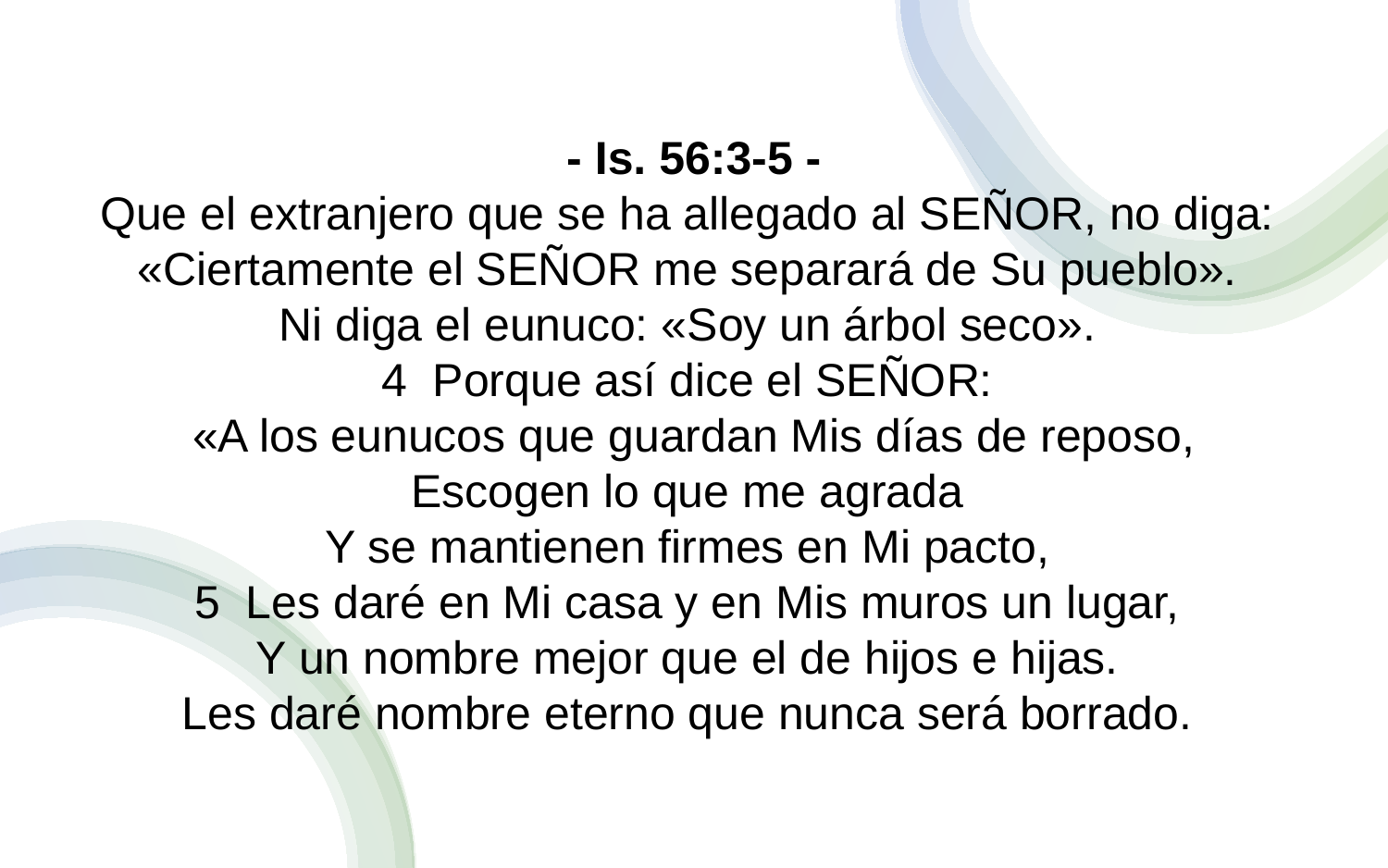

- Is. 56:3-5 -
Que el extranjero que se ha allegado al SEÑOR, no diga:
«Ciertamente el SEÑOR me separará de Su pueblo».
Ni diga el eunuco: «Soy un árbol seco».
4  Porque así dice el SEÑOR:
«A los eunucos que guardan Mis días de reposo, Escogen lo que me agrada
Y se mantienen firmes en Mi pacto,
5  Les daré en Mi casa y en Mis muros un lugar,
Y un nombre mejor que el de hijos e hijas.
Les daré nombre eterno que nunca será borrado.